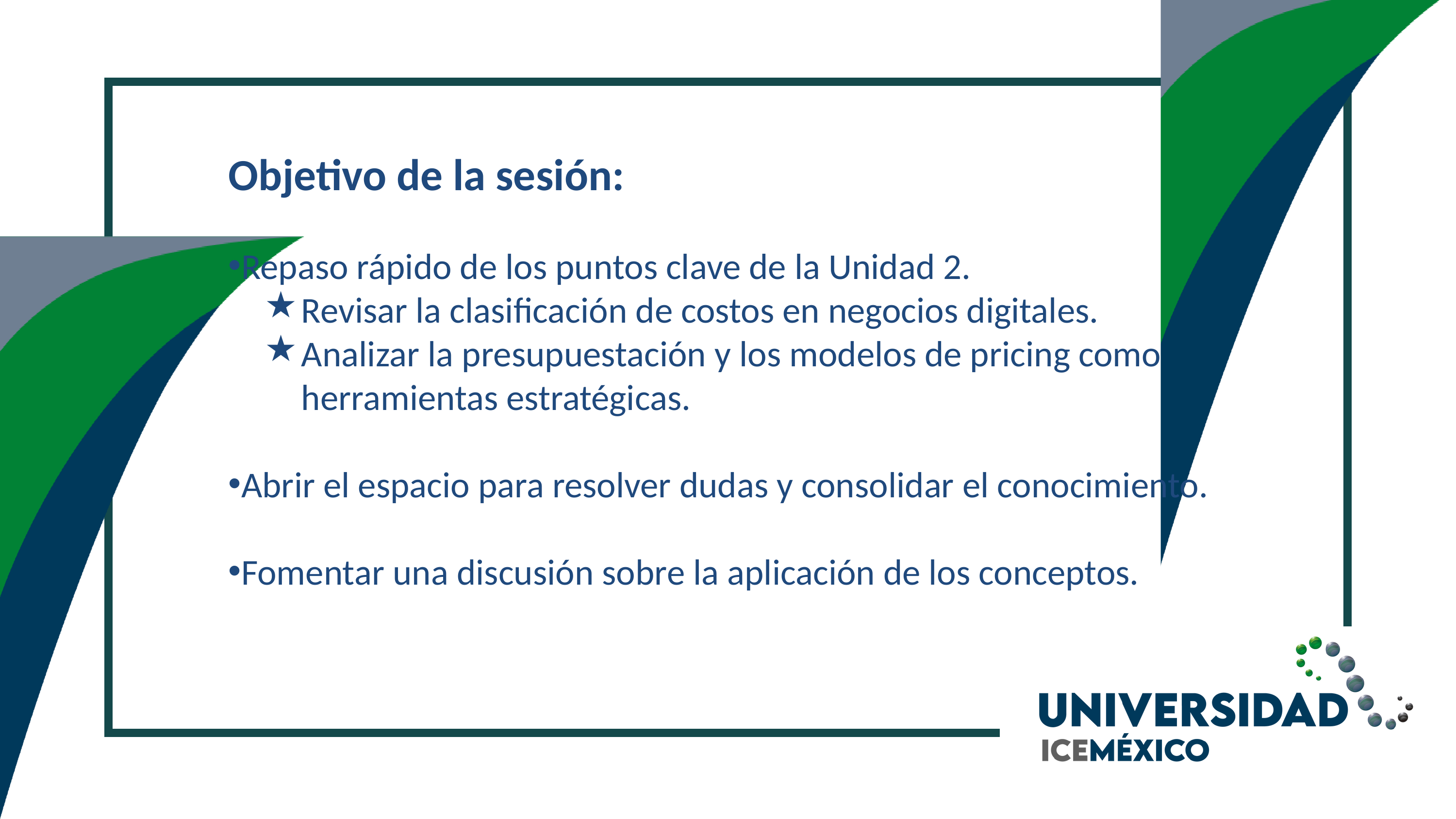

Objetivo de la sesión:

Repaso rápido de los puntos clave de la Unidad 2.
Revisar la clasificación de costos en negocios digitales.
Analizar la presupuestación y los modelos de pricing como herramientas estratégicas.

Abrir el espacio para resolver dudas y consolidar el conocimiento.

Fomentar una discusión sobre la aplicación de los conceptos.